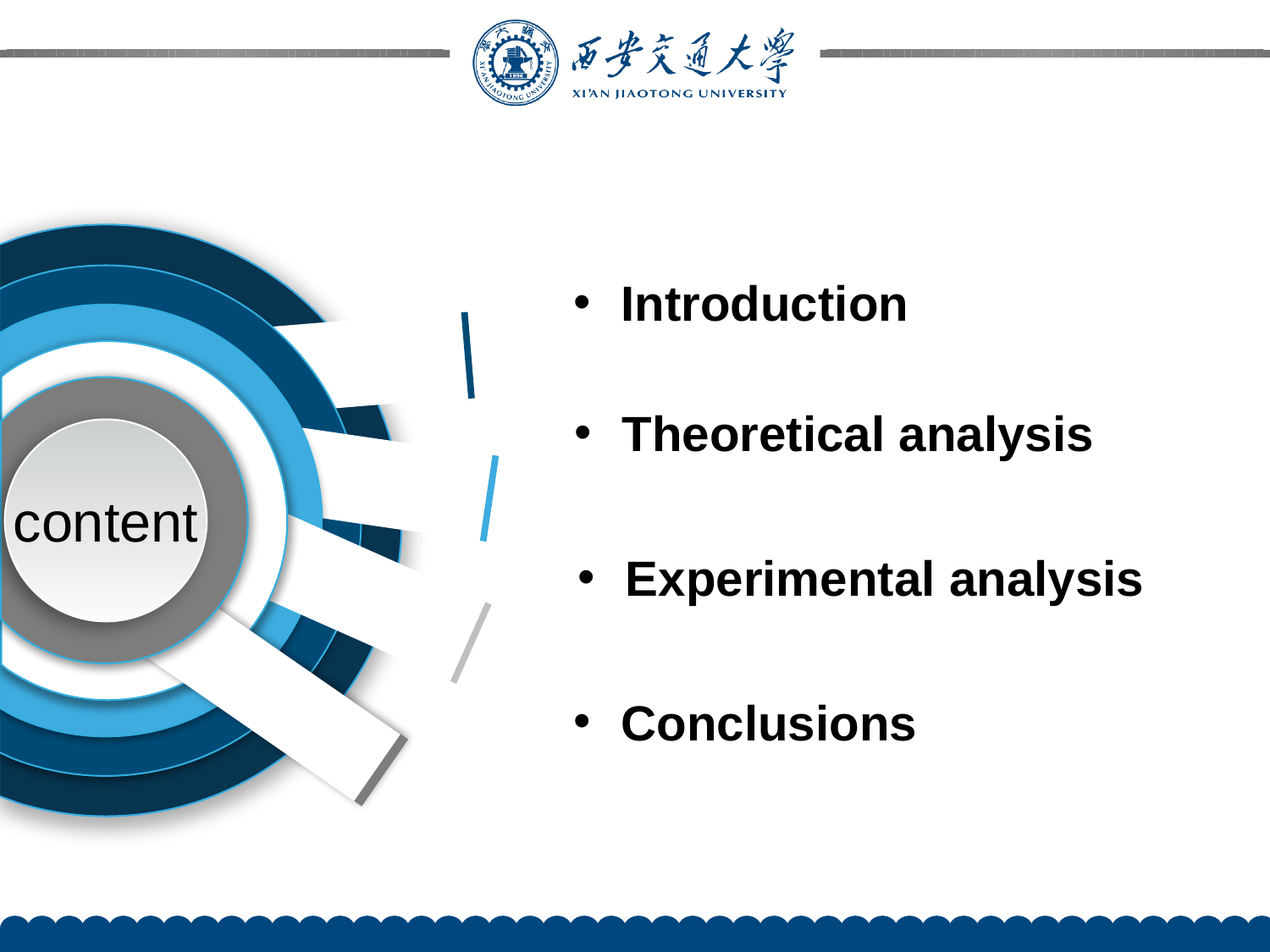

Introduction
Theoretical analysis
Experimental analysis
Conclusions

content